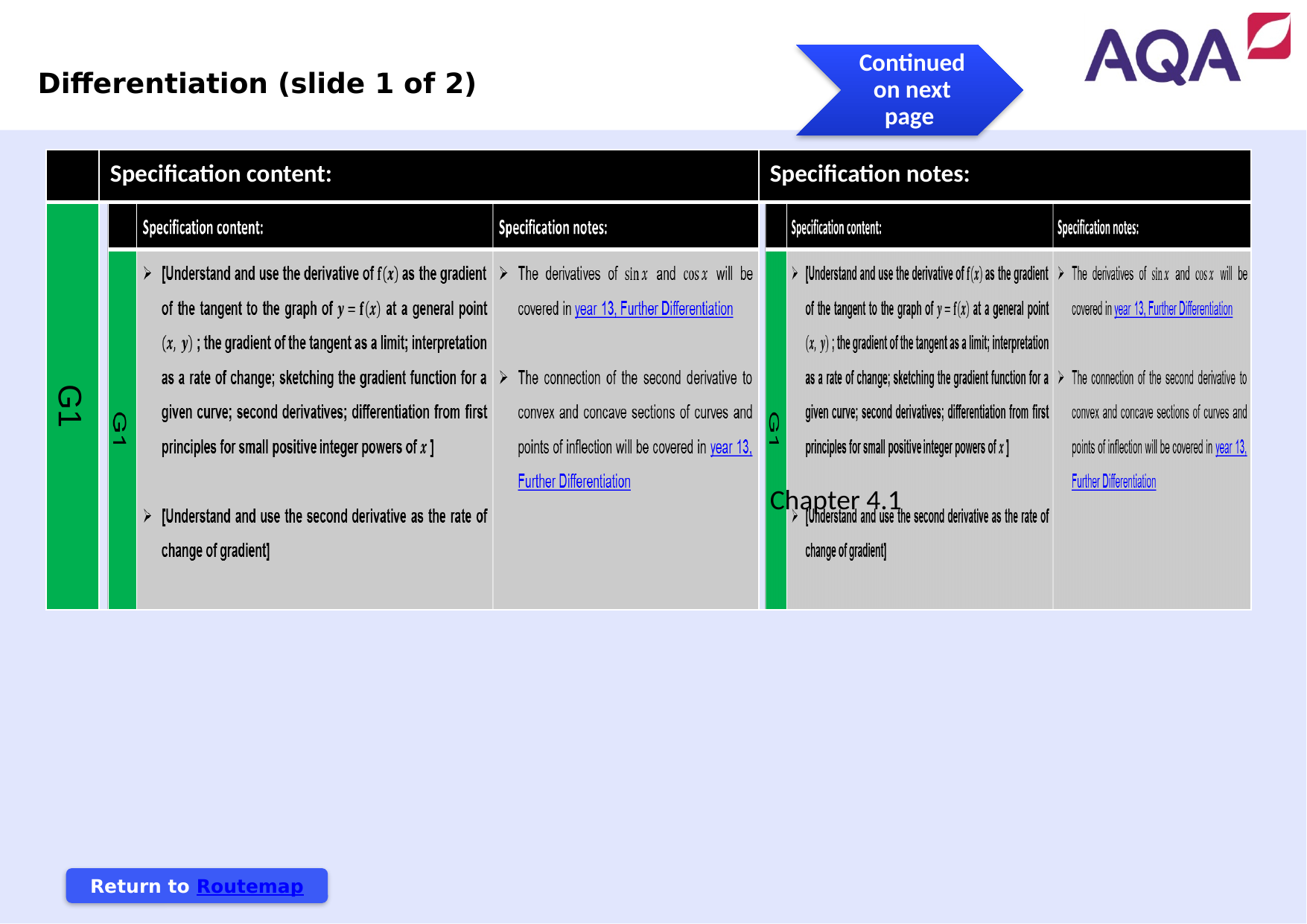

Continued on next page
Differentiation (slide 1 of 2)
|  | Specification content: | Specification notes: |
| --- | --- | --- |
| G1 |  | Chapter 4.1 |